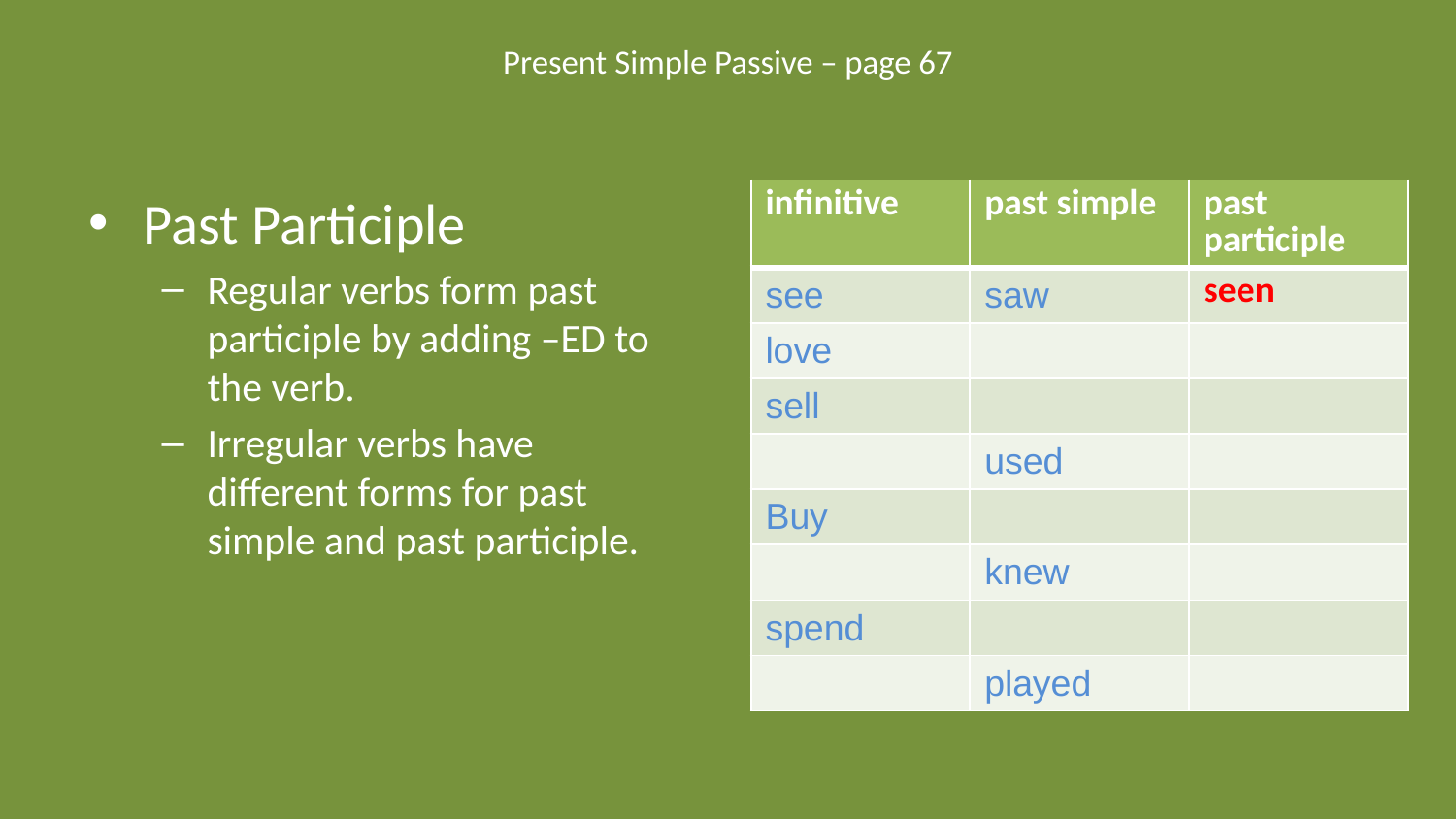

# Present Simple Passive – page 67
Past Participle
Regular verbs form past participle by adding –ED to the verb.
Irregular verbs have different forms for past simple and past participle.

| infinitive | past simple | past participle |
| --- | --- | --- |
| see | saw | seen |
| love |  |  |
| sell |  |  |
|  | used |  |
| Buy |  |  |
|  | knew |  |
| spend |  |  |
|  | played |  |